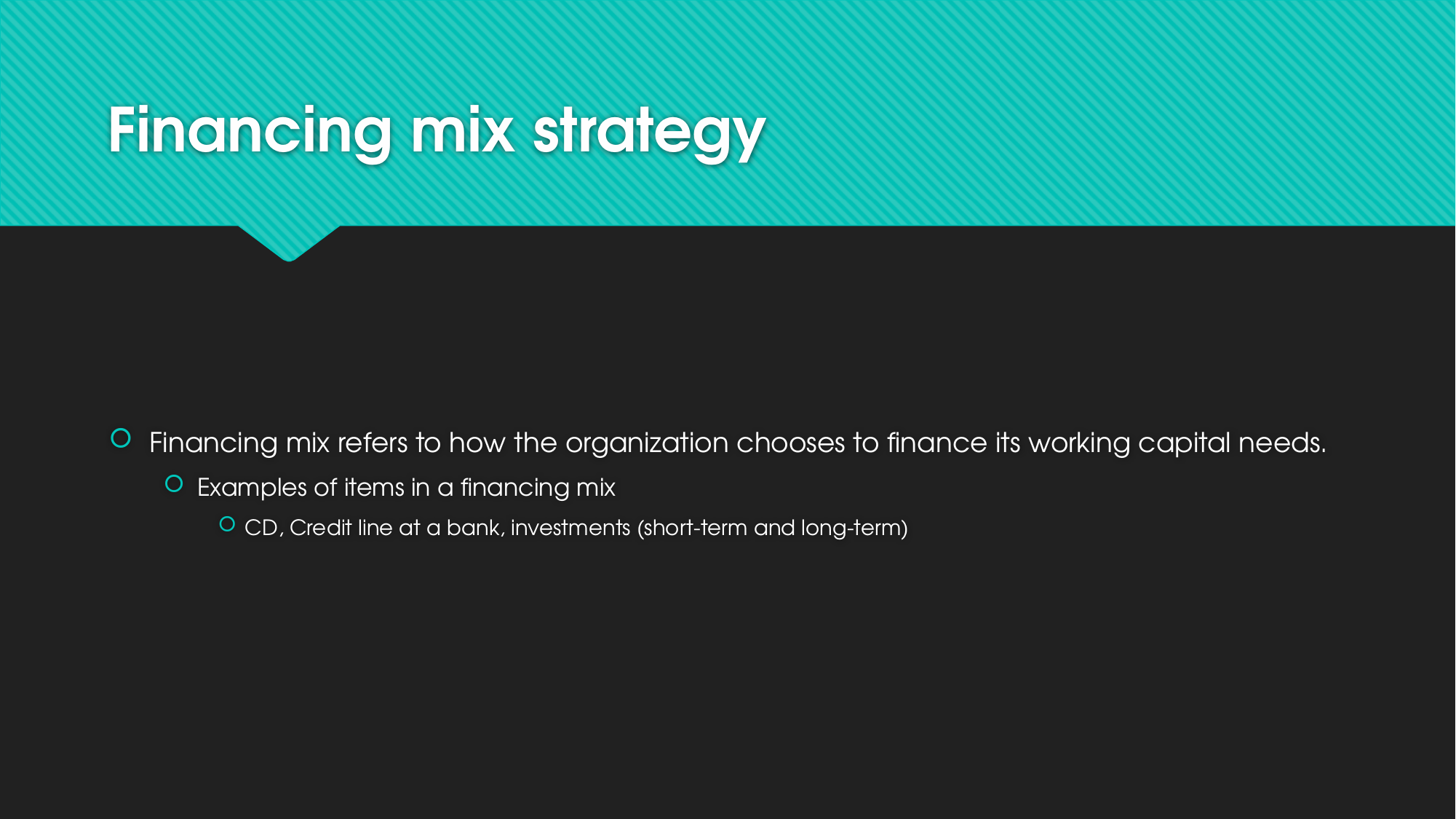

# Financing mix strategy
Financing mix refers to how the organization chooses to finance its working capital needs.
Examples of items in a financing mix
CD, Credit line at a bank, investments (short-term and long-term)